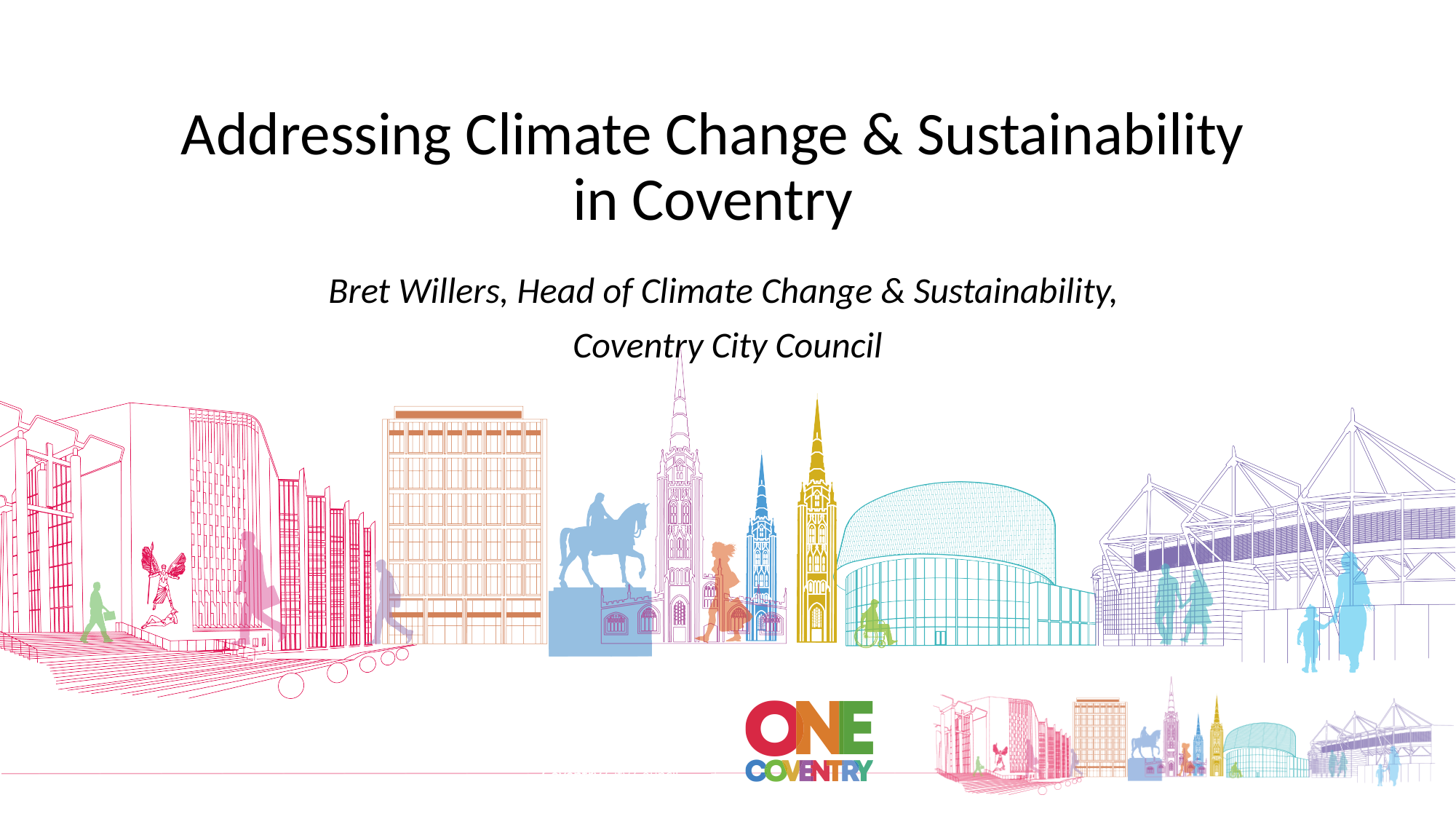

# Addressing Climate Change & Sustainability in Coventry
Bret Willers, Head of Climate Change & Sustainability,
Coventry City Council